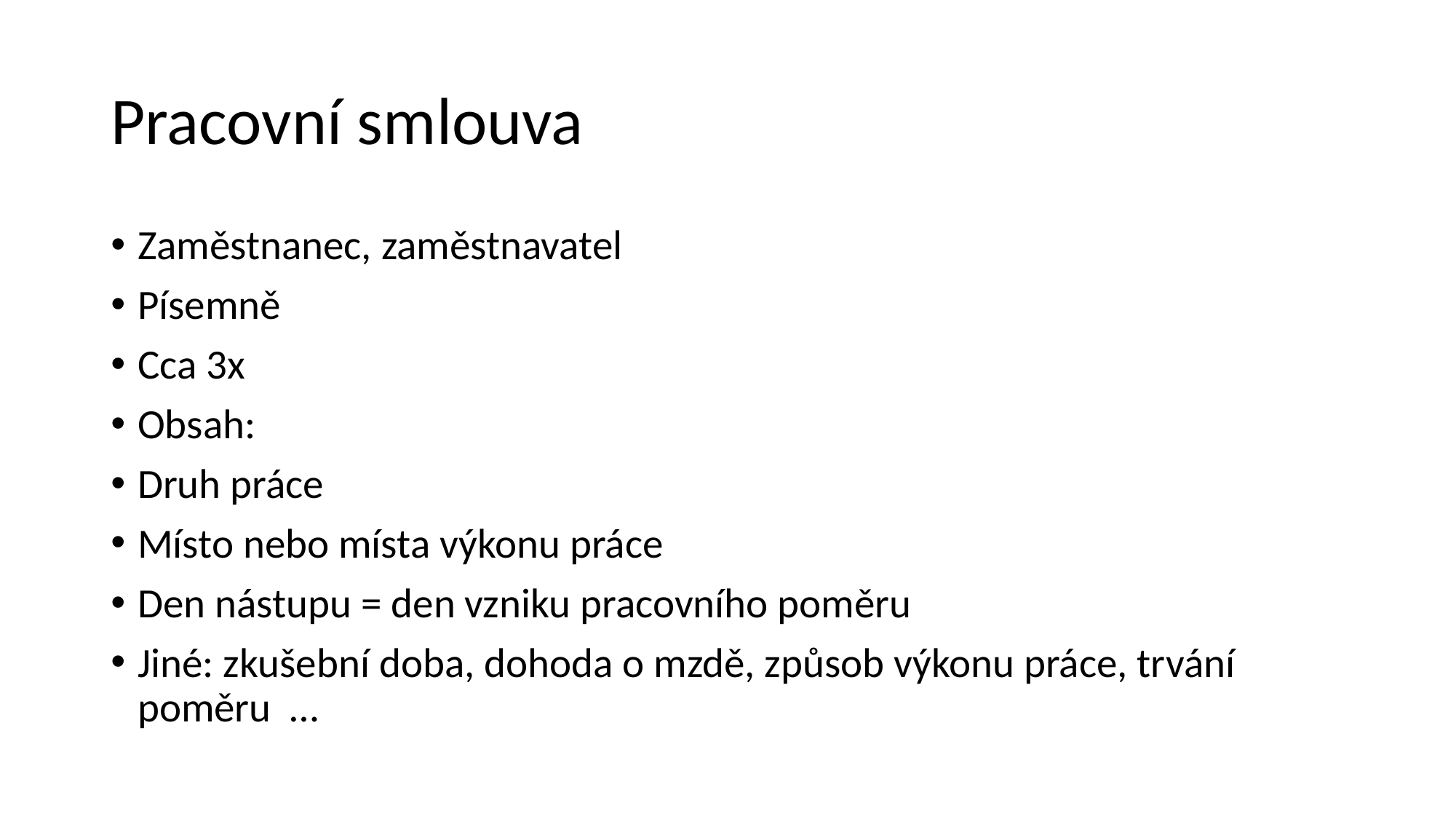

# Pracovní smlouva
Zaměstnanec, zaměstnavatel
Písemně
Cca 3x
Obsah:
Druh práce
Místo nebo místa výkonu práce
Den nástupu = den vzniku pracovního poměru
Jiné: zkušební doba, dohoda o mzdě, způsob výkonu práce, trvání poměru  …